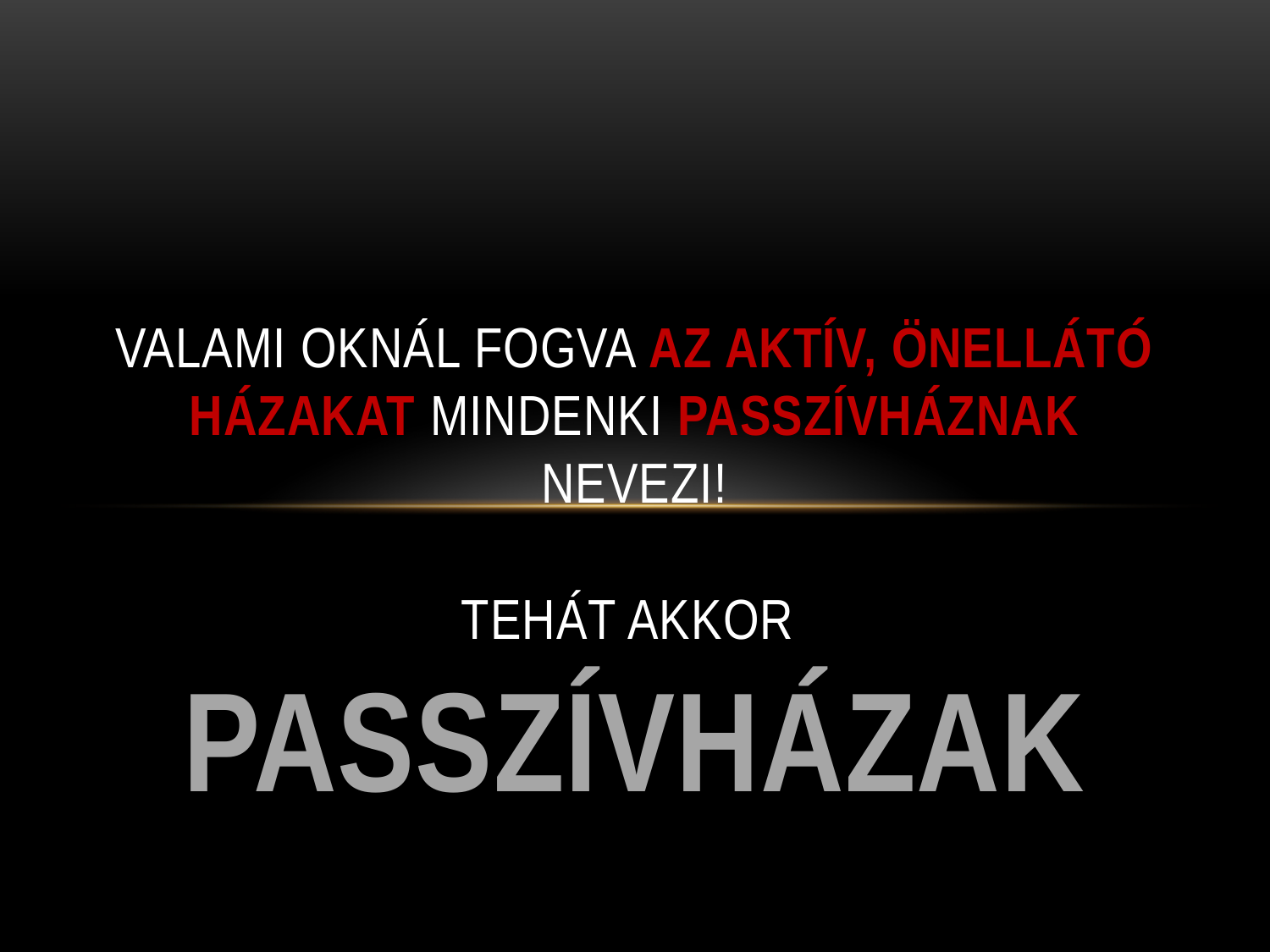

# Valami oknál fogva az aktív, önellátó házakat mindenki passzívháznak nevezi! Tehát akkor PASSZÍVHÁZAK